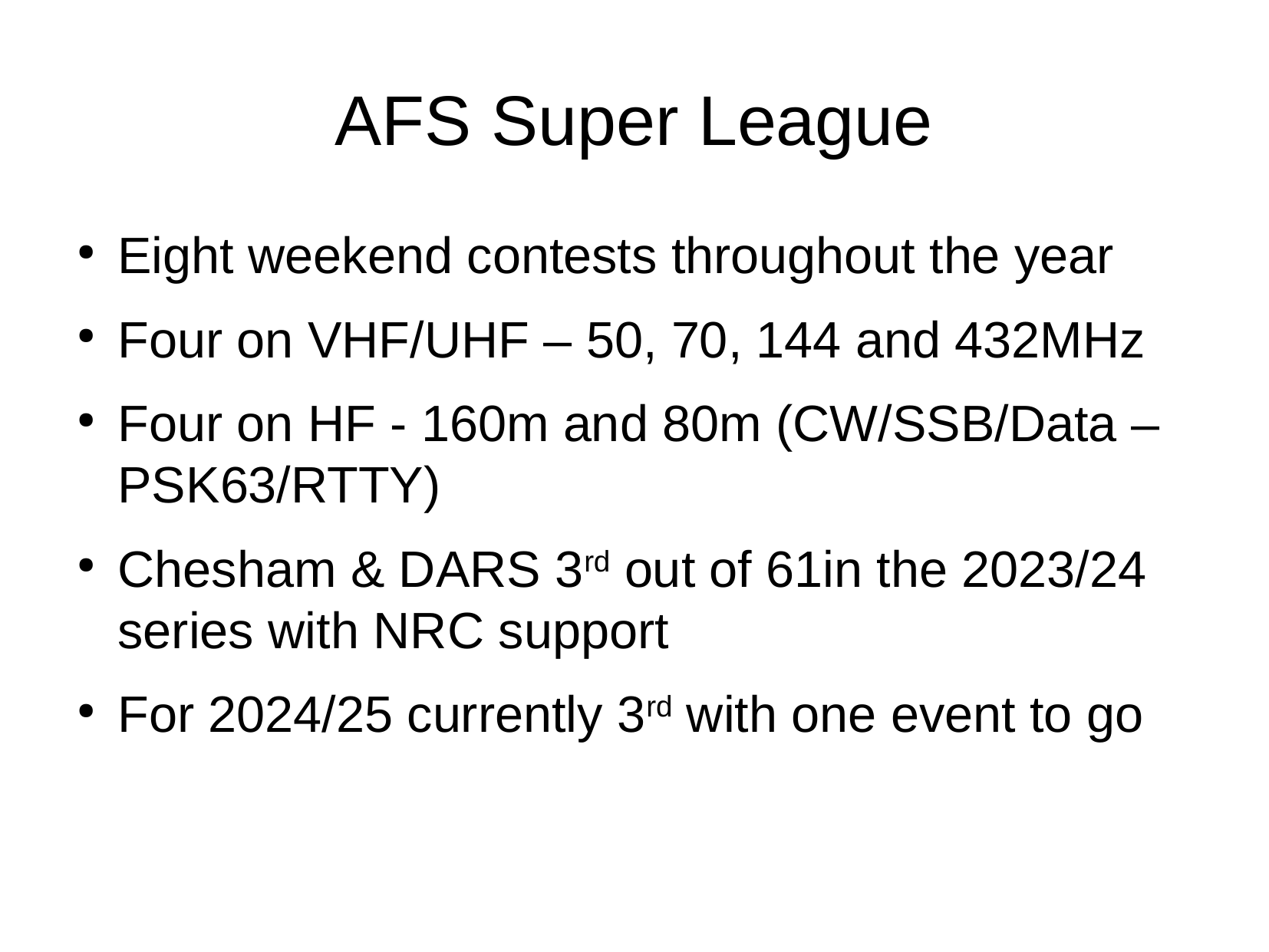

AFS Super League
Eight weekend contests throughout the year
Four on VHF/UHF – 50, 70, 144 and 432MHz
Four on HF - 160m and 80m (CW/SSB/Data – PSK63/RTTY)
Chesham & DARS 3rd out of 61in the 2023/24 series with NRC support
For 2024/25 currently 3rd with one event to go